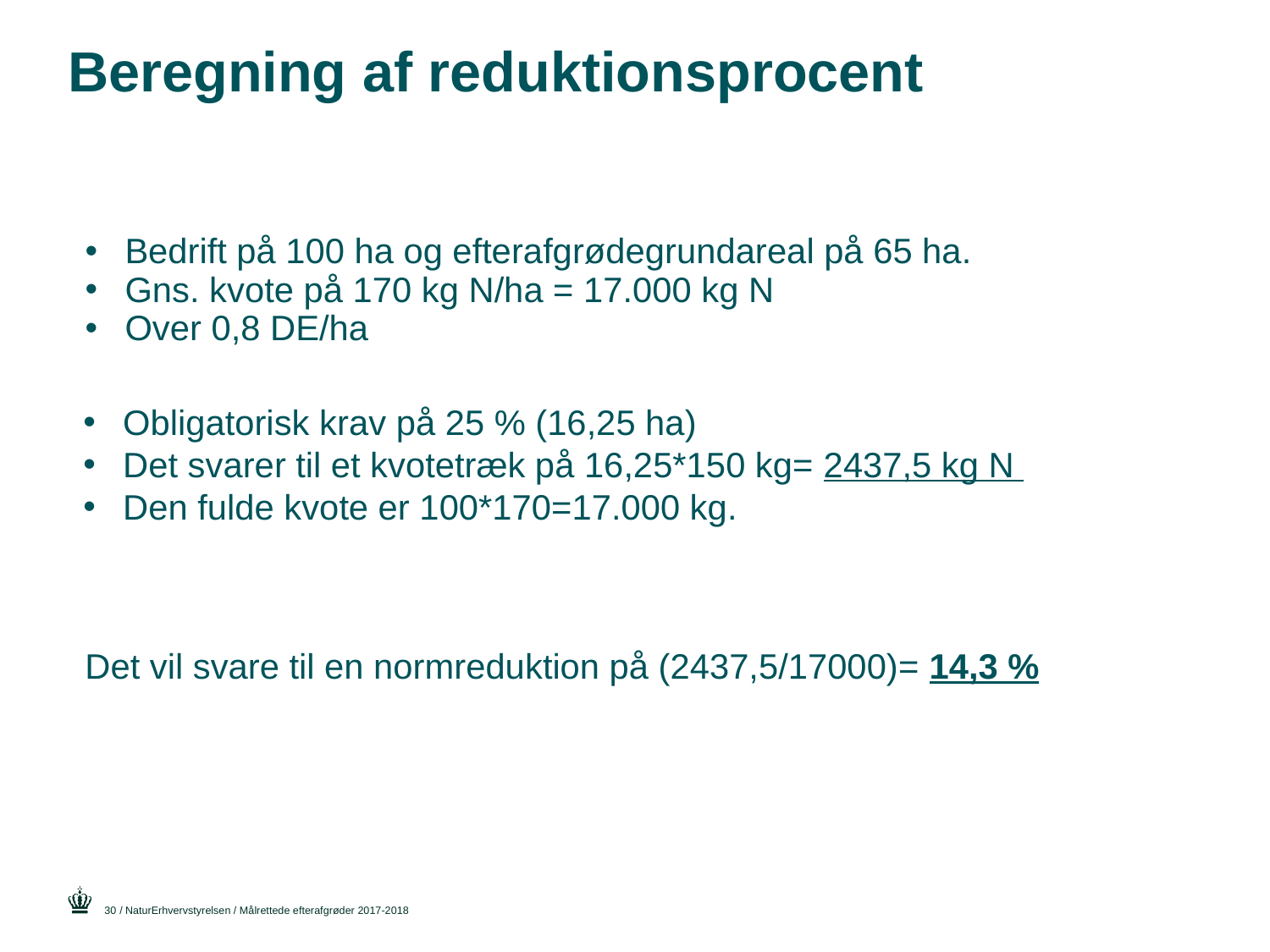

# Beregning af reduktionsprocent
Bedrift på 100 ha og efterafgrødegrundareal på 65 ha.
Gns. kvote på 170 kg N/ha = 17.000 kg N
Over 0,8 DE/ha
Obligatorisk krav på 25 % (16,25 ha)
Det svarer til et kvotetræk på 16,25*150 kg= 2437,5 kg N
Den fulde kvote er 100*170=17.000 kg.

Det vil svare til en normreduktion på (2437,5/17000)= 14,3 %

30
/ NaturErhvervstyrelsen / Målrettede efterafgrøder 2017-2018